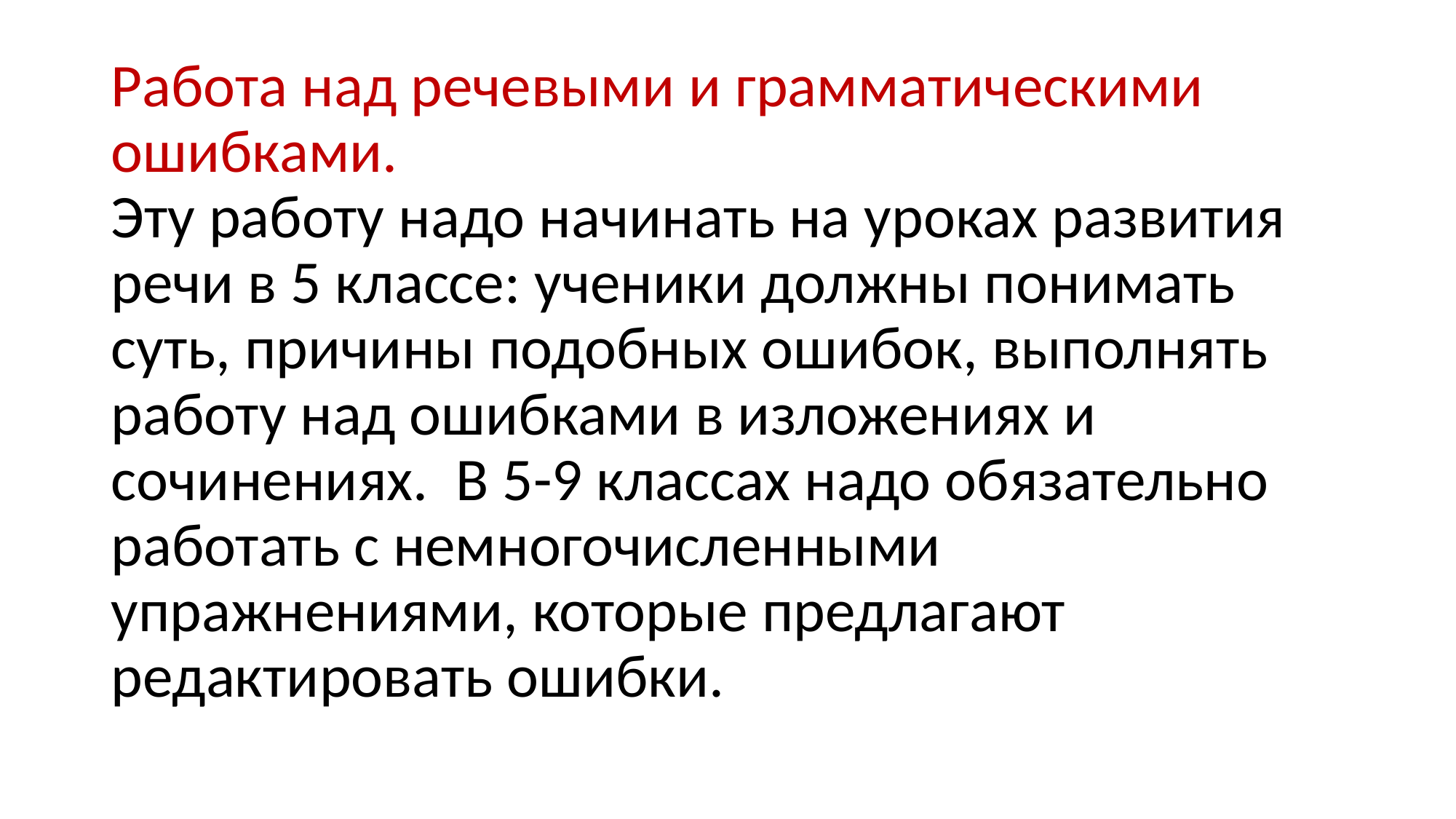

# Работа над речевыми и грамматическими ошибками. Эту работу надо начинать на уроках развития речи в 5 классе: ученики должны понимать  суть, причины подобных ошибок, выполнять работу над ошибками в изложениях и сочинениях.  В 5-9 классах надо обязательно работать с немногочисленными упражнениями, которые предлагают редактировать ошибки.